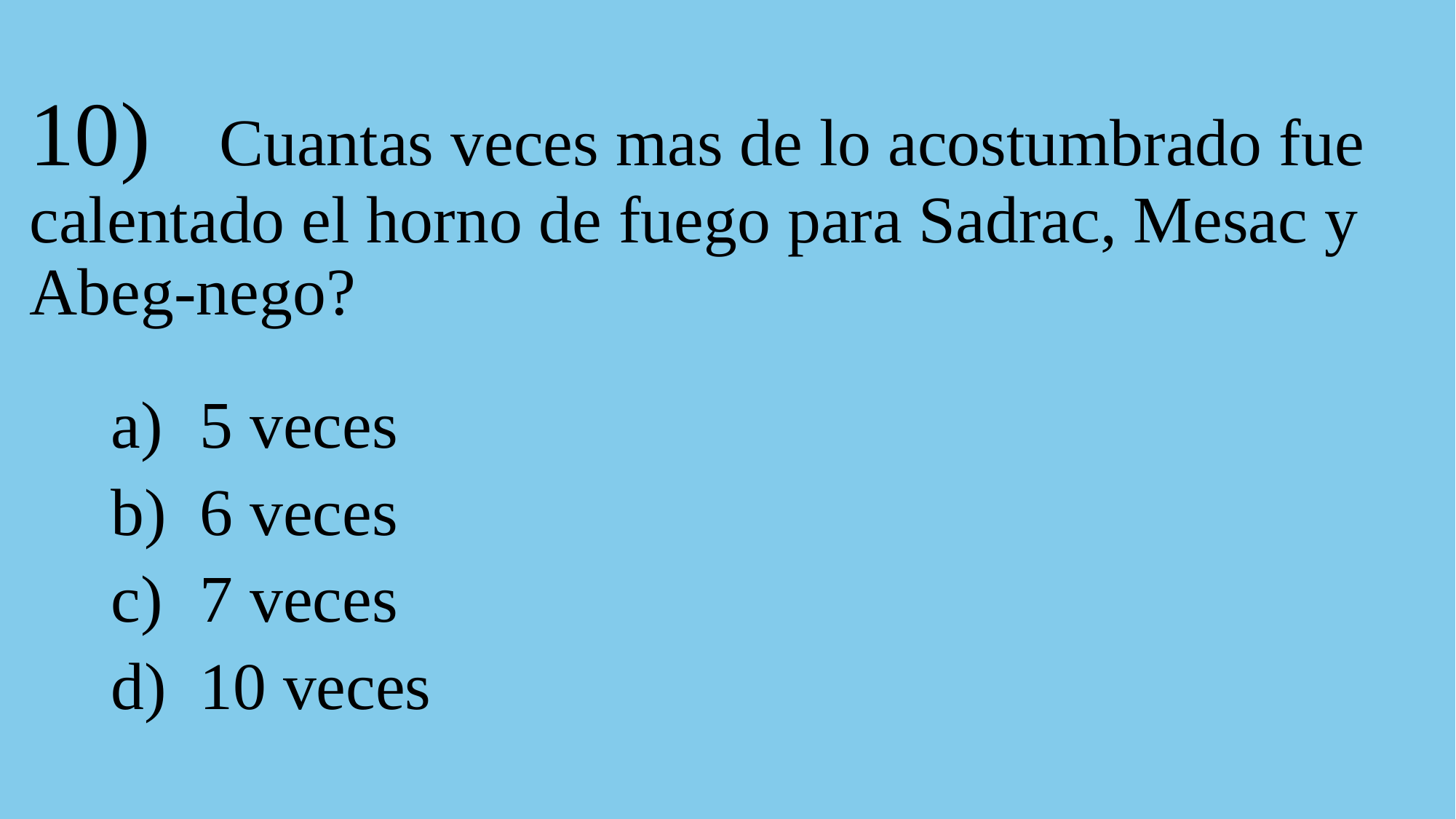

# 10)   Cuantas veces mas de lo acostumbrado fue calentado el horno de fuego para Sadrac, Mesac y Abeg-nego?
5 veces
6 veces
7 veces
10 veces